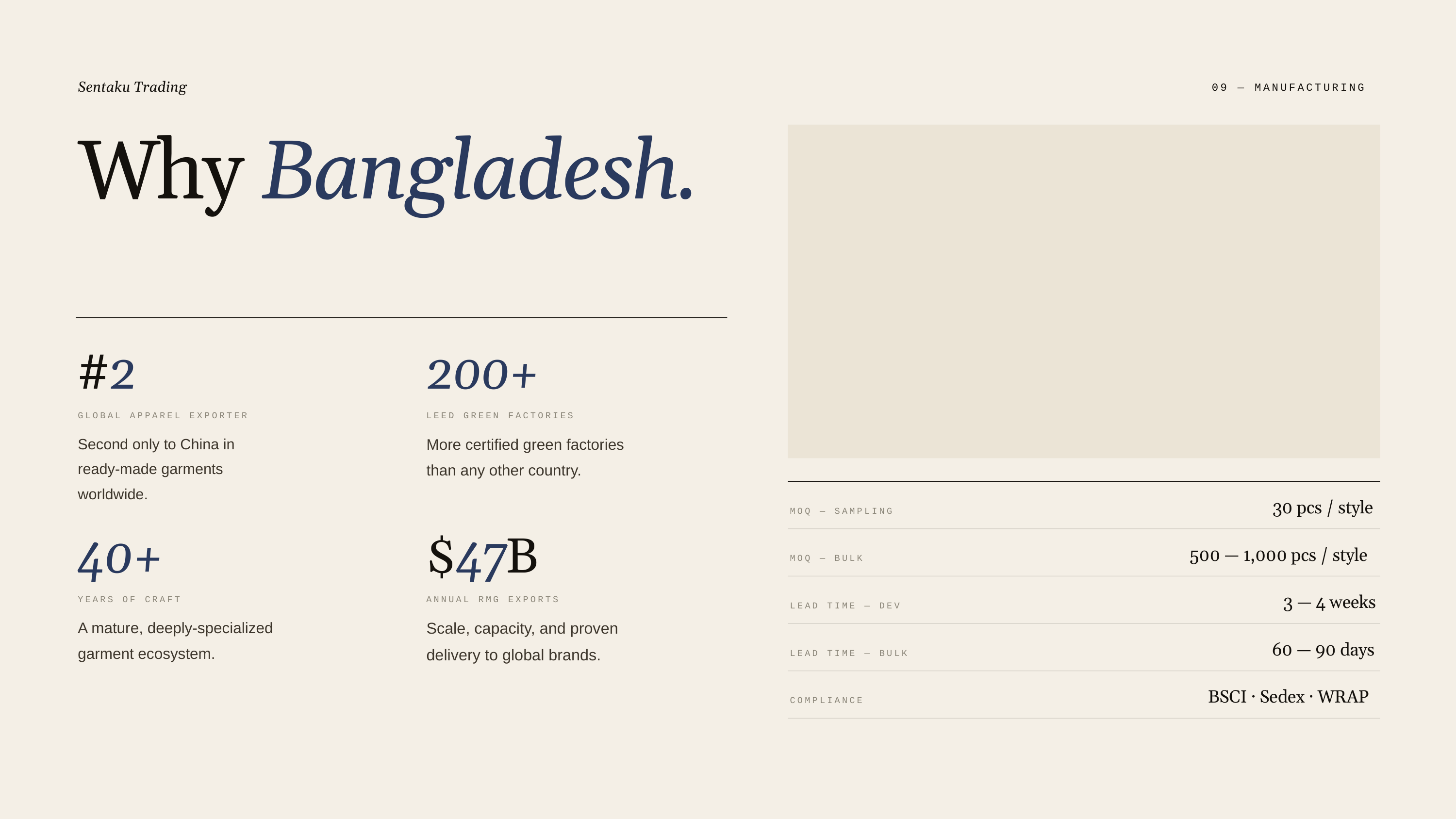

Sentaku Trading
09 — MANUFACTURING
Why Bangladesh.

#2
200+
GLOBAL APPAREL EXPORTER
LEED GREEN FACTORIES
Second only to China in ready-made garments worldwide.
More certified green factories than any other country.

30 pcs / style
MOQ — SAMPLING
40+
$47B

500 — 1,000 pcs / style
MOQ — BULK

3 — 4 weeks
YEARS OF CRAFT
ANNUAL RMG EXPORTS
LEAD TIME — DEV
A mature, deeply-specialized garment ecosystem.
Scale, capacity, and proven delivery to global brands.

60 — 90 days
LEAD TIME — BULK

BSCI · Sedex · WRAP
COMPLIANCE